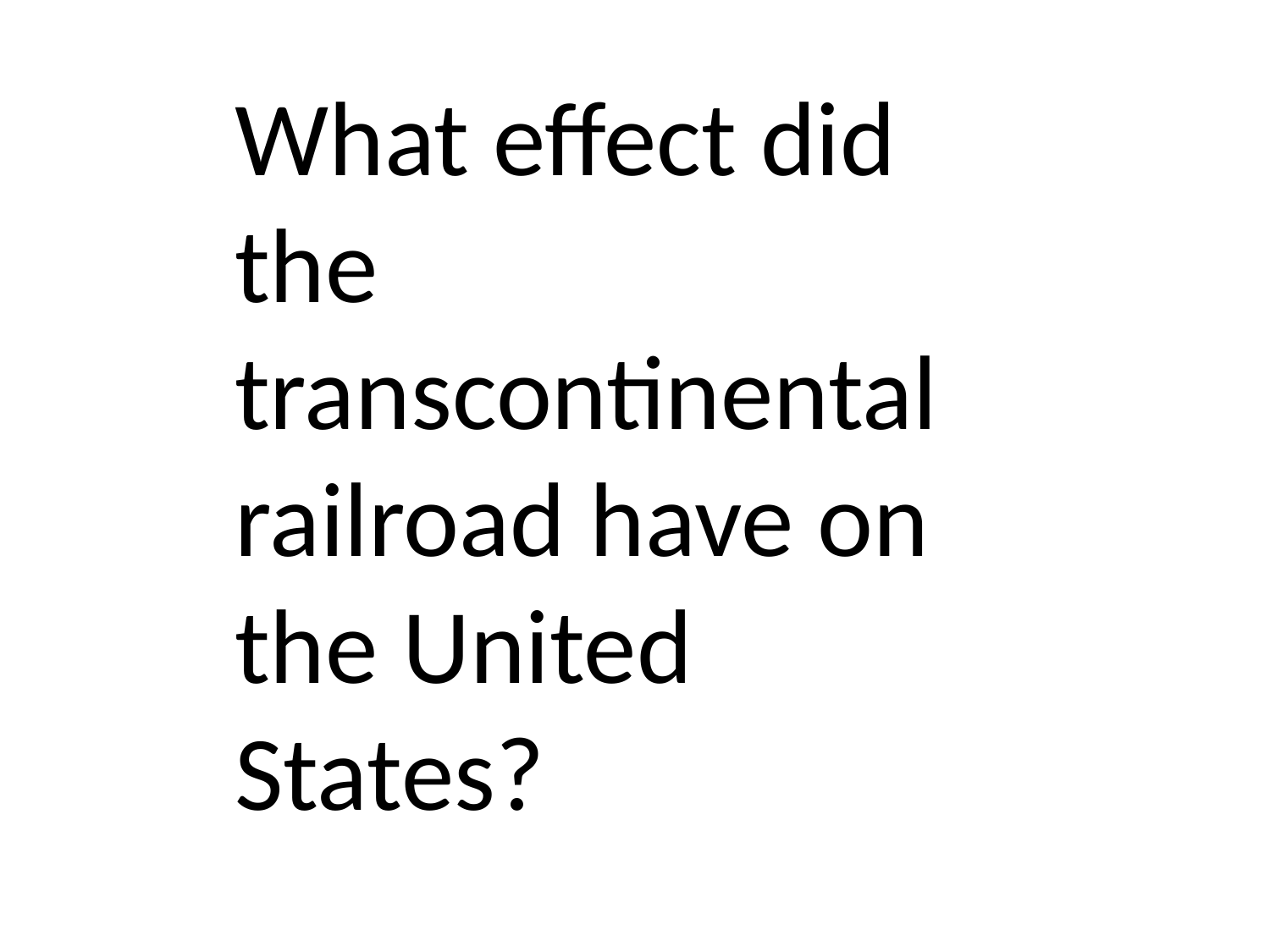

What effect did the transcontinental railroad have on the United States?